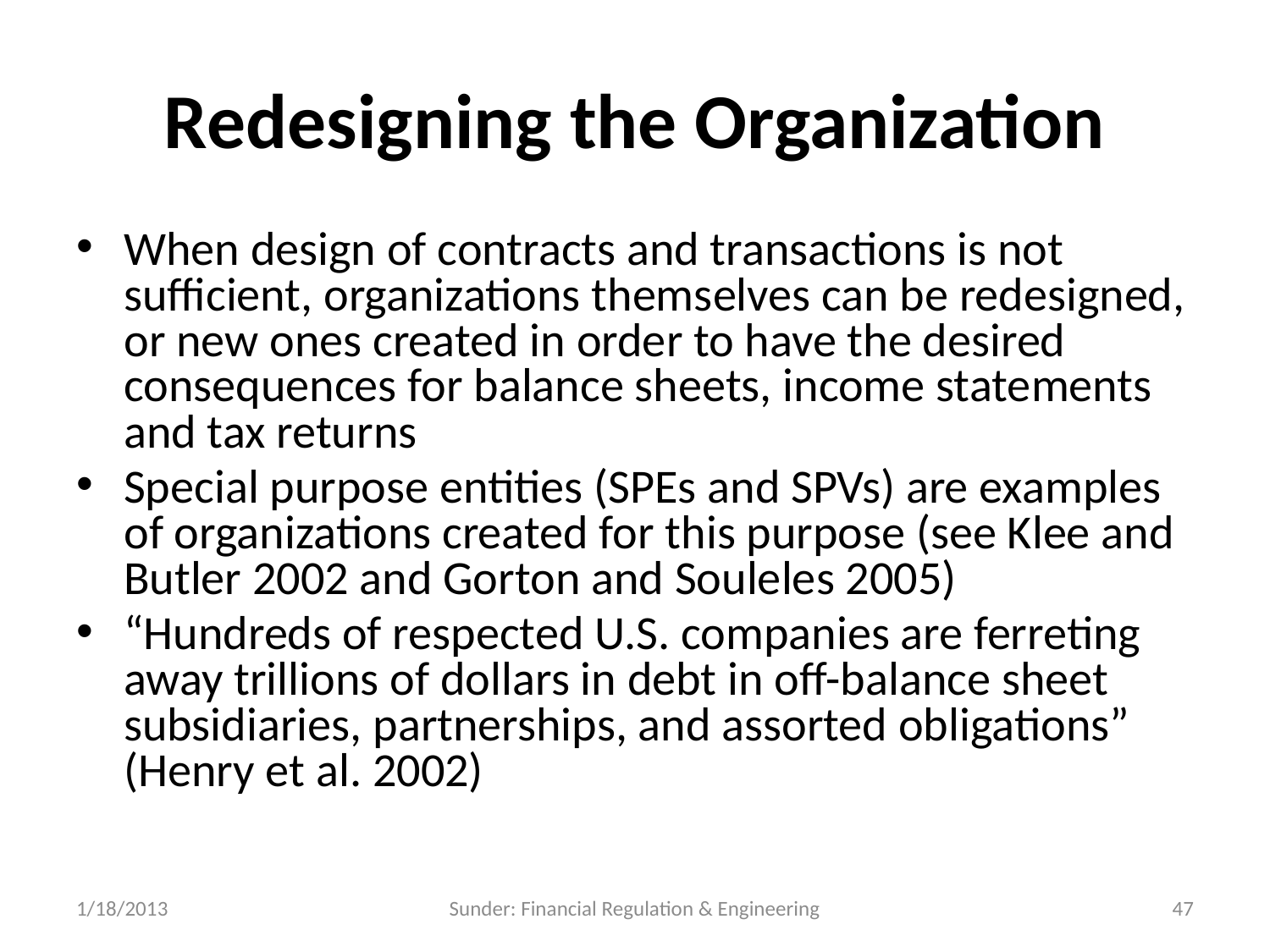

# Redesigning the Organization
When design of contracts and transactions is not sufficient, organizations themselves can be redesigned, or new ones created in order to have the desired consequences for balance sheets, income statements and tax returns
Special purpose entities (SPEs and SPVs) are examples of organizations created for this purpose (see Klee and Butler 2002 and Gorton and Souleles 2005)
“Hundreds of respected U.S. companies are ferreting away trillions of dollars in debt in off-balance sheet subsidiaries, partnerships, and assorted obligations” (Henry et al. 2002)
1/18/2013
Sunder: Financial Regulation & Engineering
47